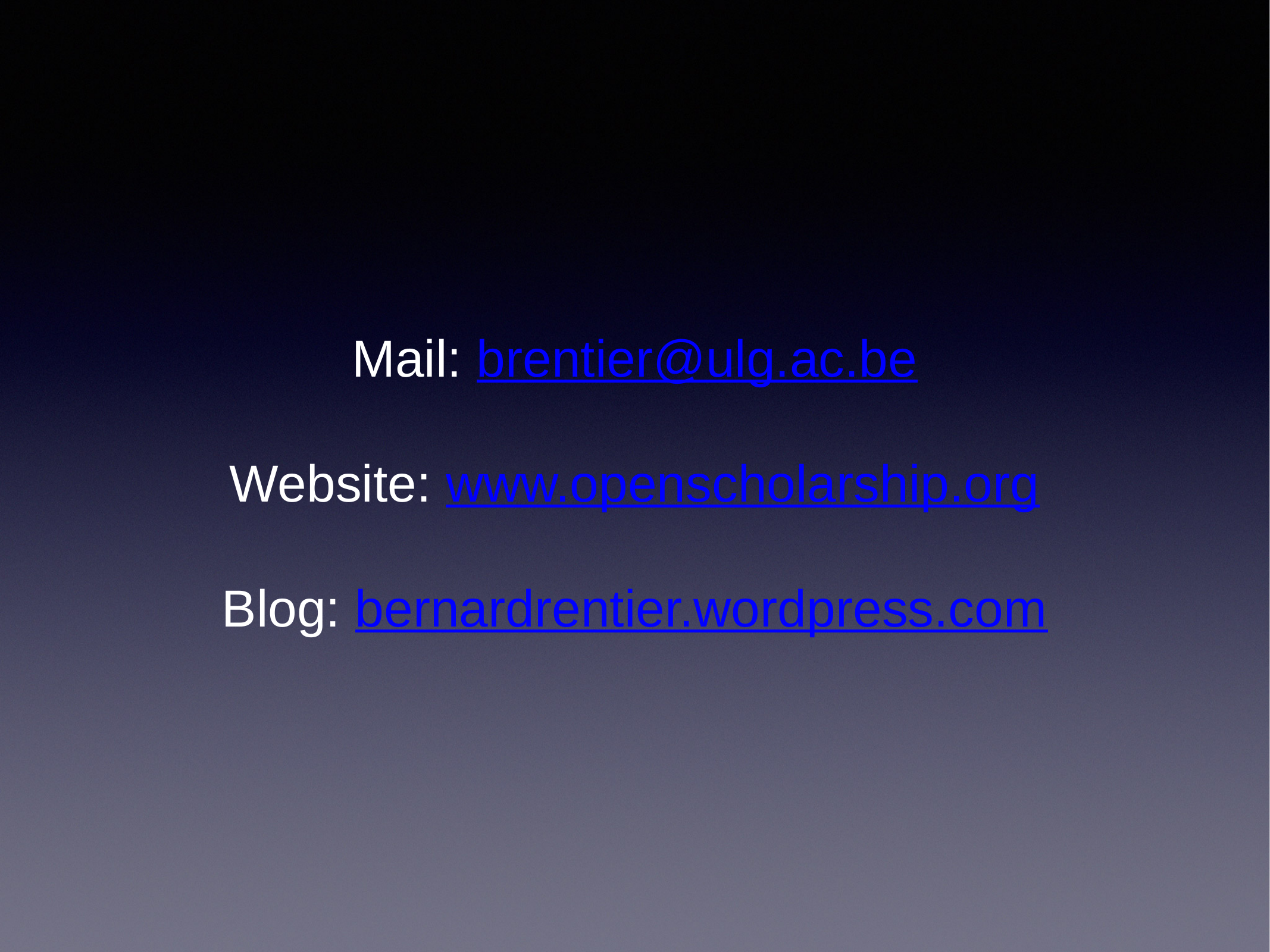

# Mail: brentier@ulg.ac.be

Website: www.openscholarship.org

Blog: bernardrentier.wordpress.com